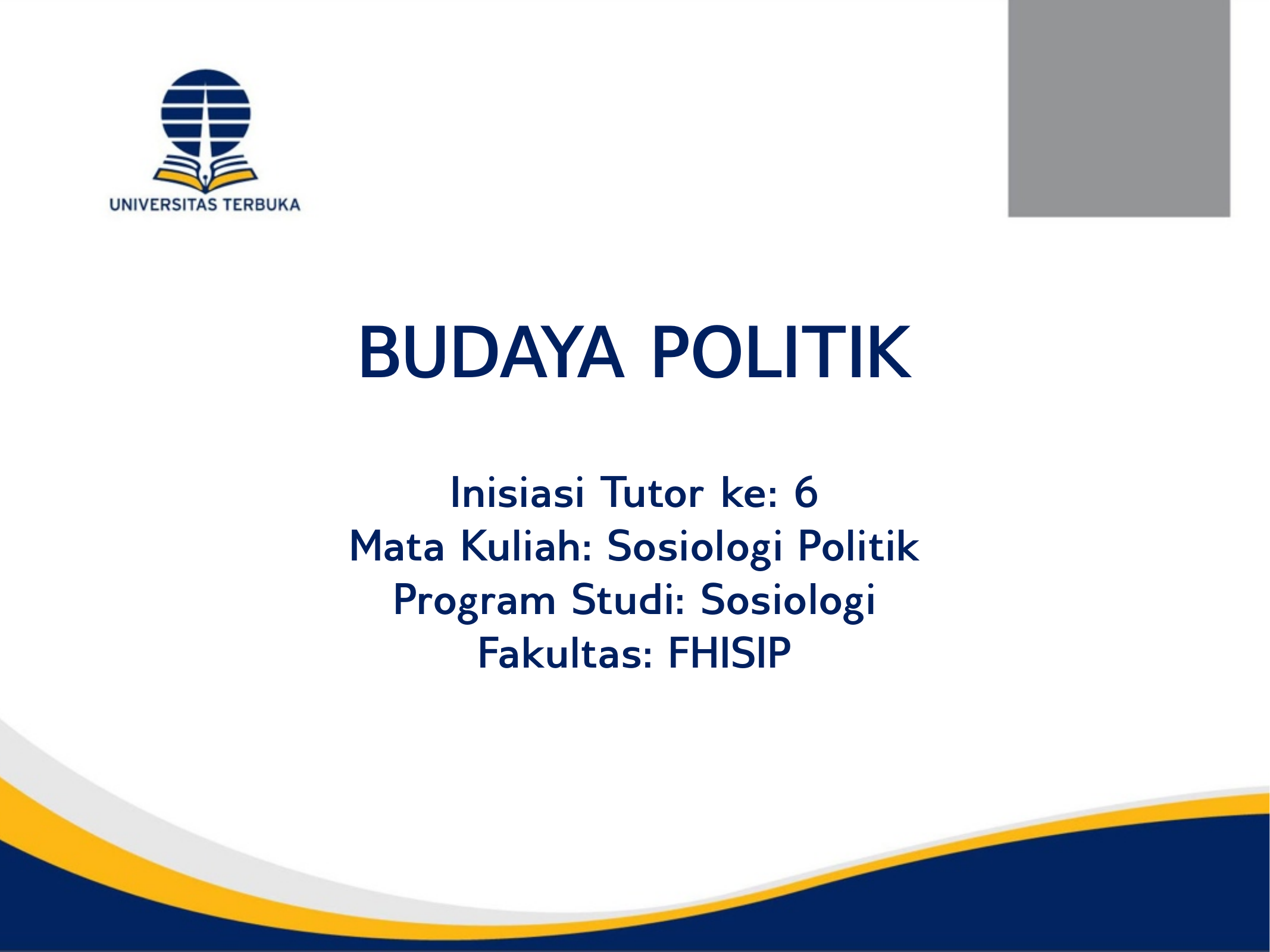

# BUDAYA POLITIK
Inisiasi Tutor ke: 6
Mata Kuliah: Sosiologi Politik
Program Studi: Sosiologi
Fakultas: FHISIP